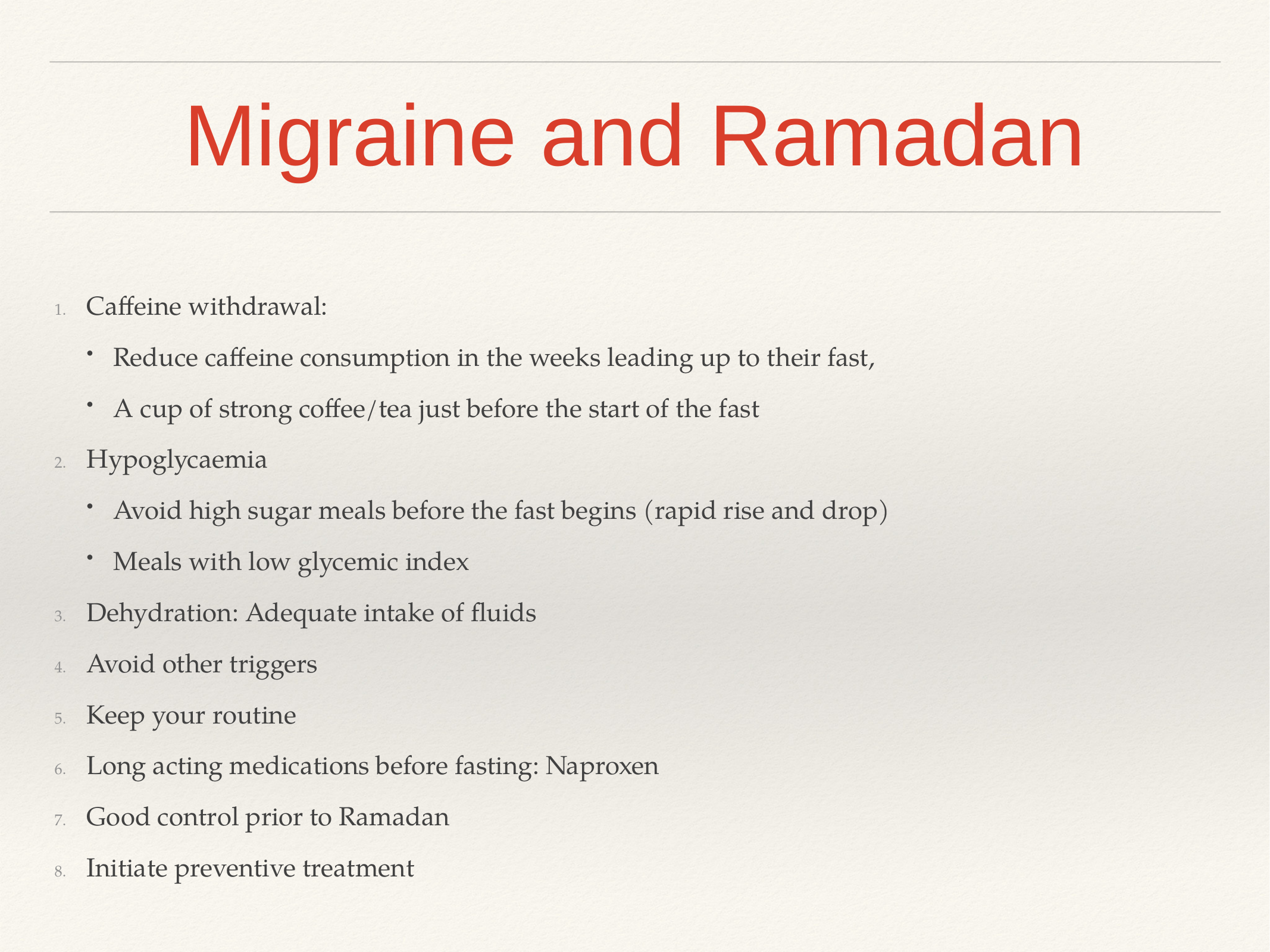

# Migraine and Ramadan
Caffeine withdrawal:
Reduce caffeine consumption in the weeks leading up to their fast,
A cup of strong coffee/tea just before the start of the fast
Hypoglycaemia
Avoid high sugar meals before the fast begins (rapid rise and drop)
Meals with low glycemic index
Dehydration: Adequate intake of fluids
Avoid other triggers
Keep your routine
Long acting medications before fasting: Naproxen
Good control prior to Ramadan
Initiate preventive treatment